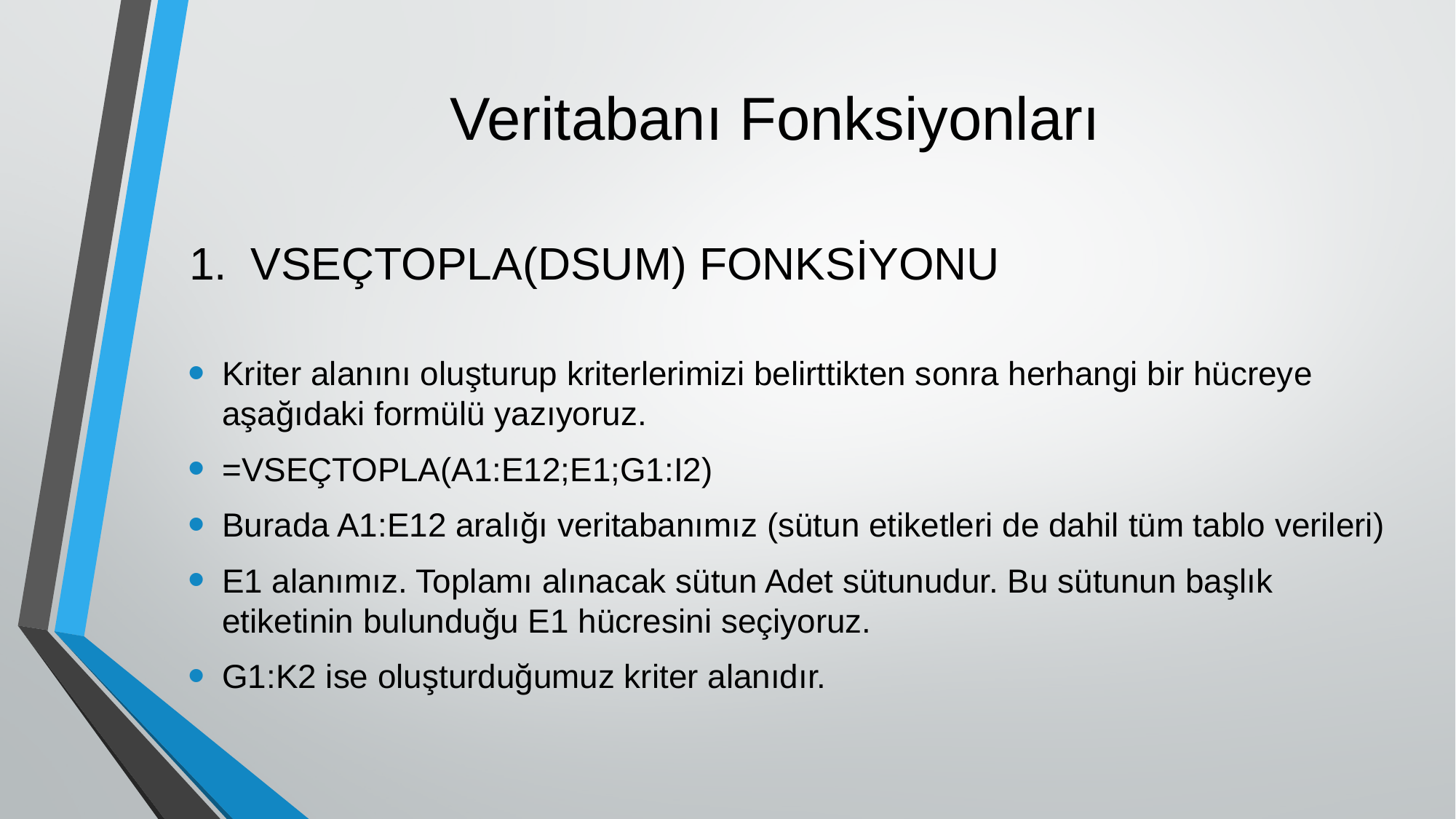

# Veritabanı Fonksiyonları
VSEÇTOPLA(DSUM) FONKSİYONU
Kriter alanını oluşturup kriterlerimizi belirttikten sonra herhangi bir hücreye aşağıdaki formülü yazıyoruz.
=VSEÇTOPLA(A1:E12;E1;G1:I2)
Burada A1:E12 aralığı veritabanımız (sütun etiketleri de dahil tüm tablo verileri)
E1 alanımız. Toplamı alınacak sütun Adet sütunudur. Bu sütunun başlık etiketinin bulunduğu E1 hücresini seçiyoruz.
G1:K2 ise oluşturduğumuz kriter alanıdır.